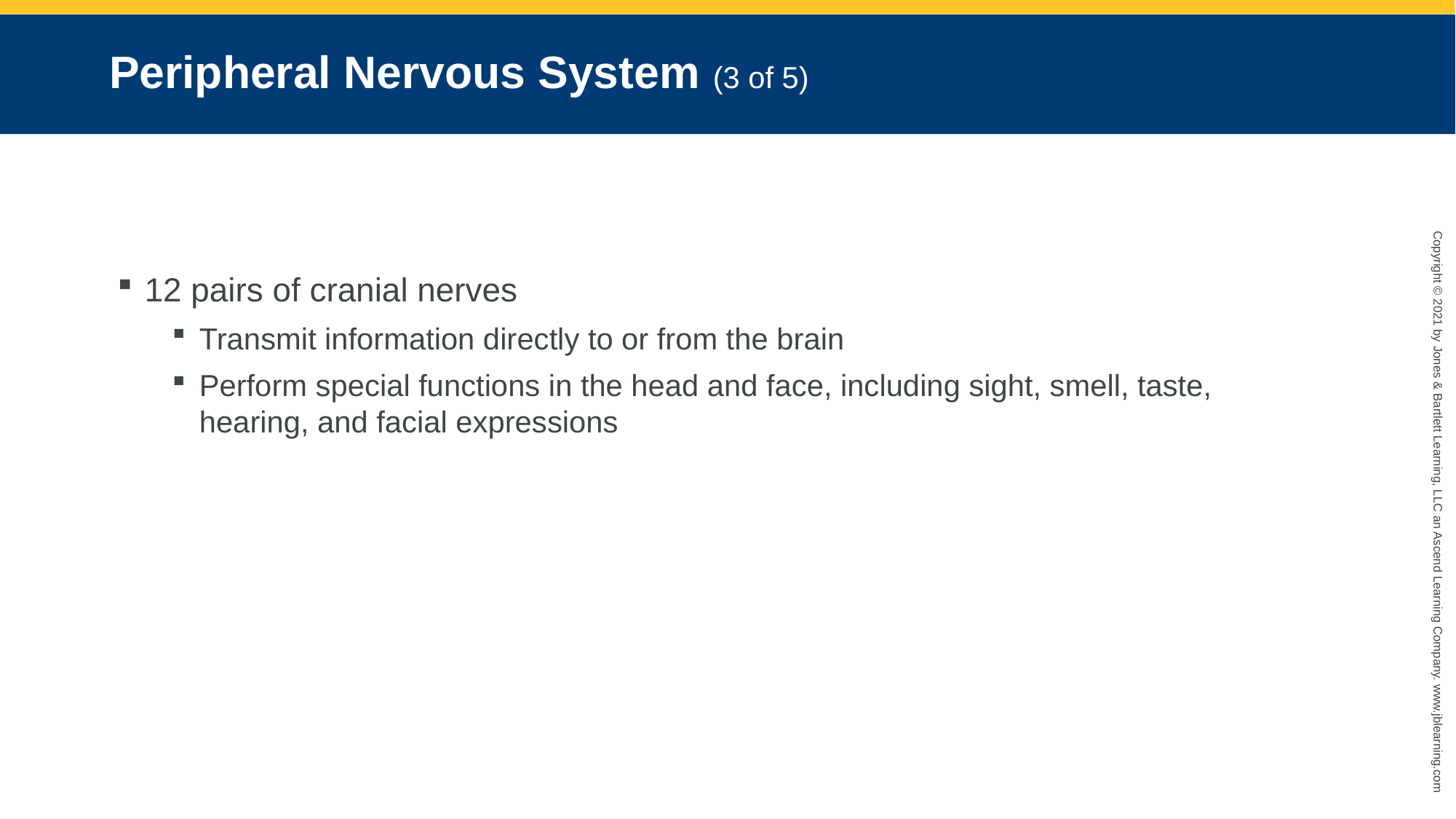

# Peripheral Nervous System (3 of 5)
12 pairs of cranial nerves
Transmit information directly to or from the brain
Perform special functions in the head and face, including sight, smell, taste, hearing, and facial expressions